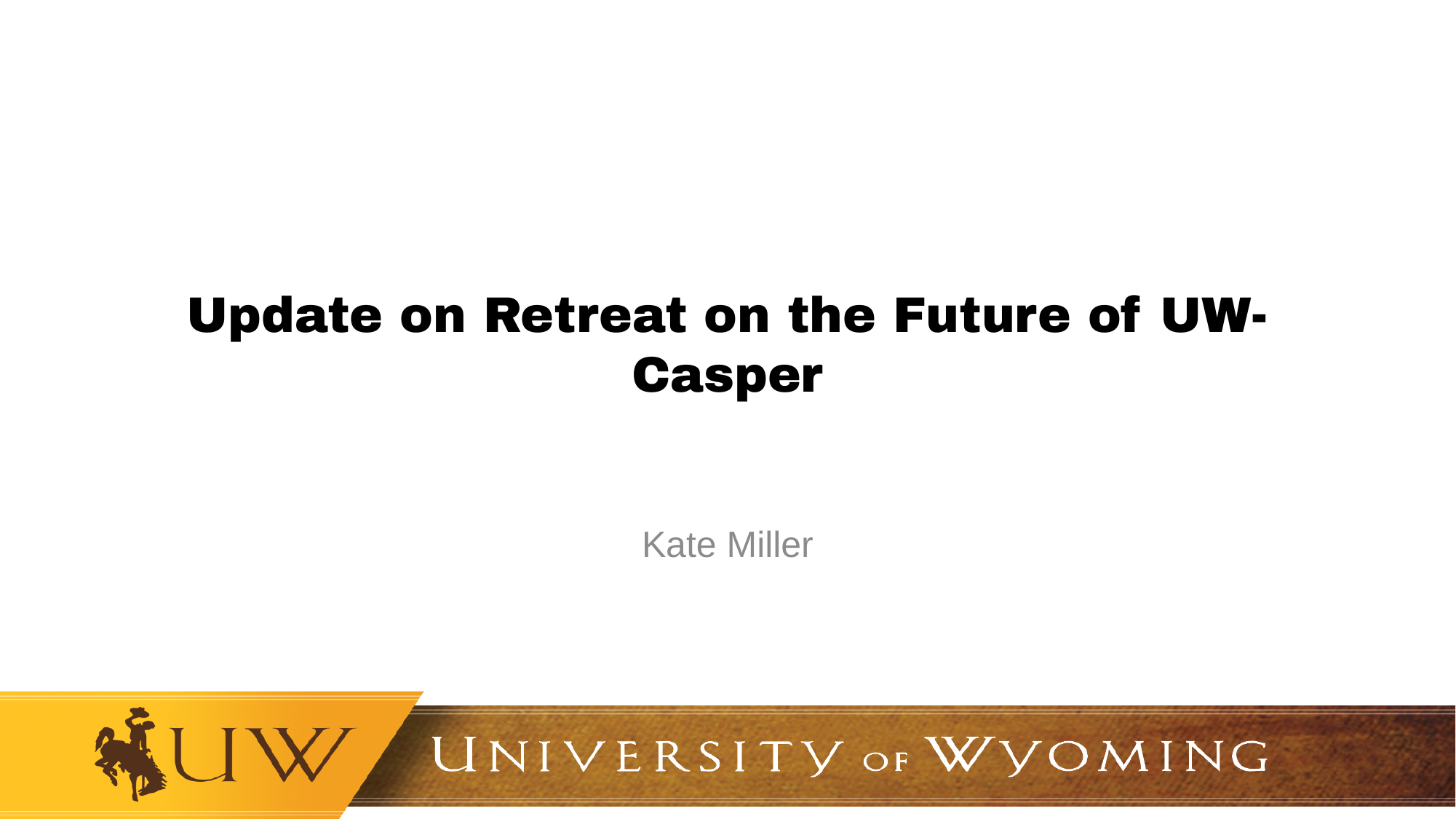

# Update on Retreat on the Future of UW-Casper

Kate Miller